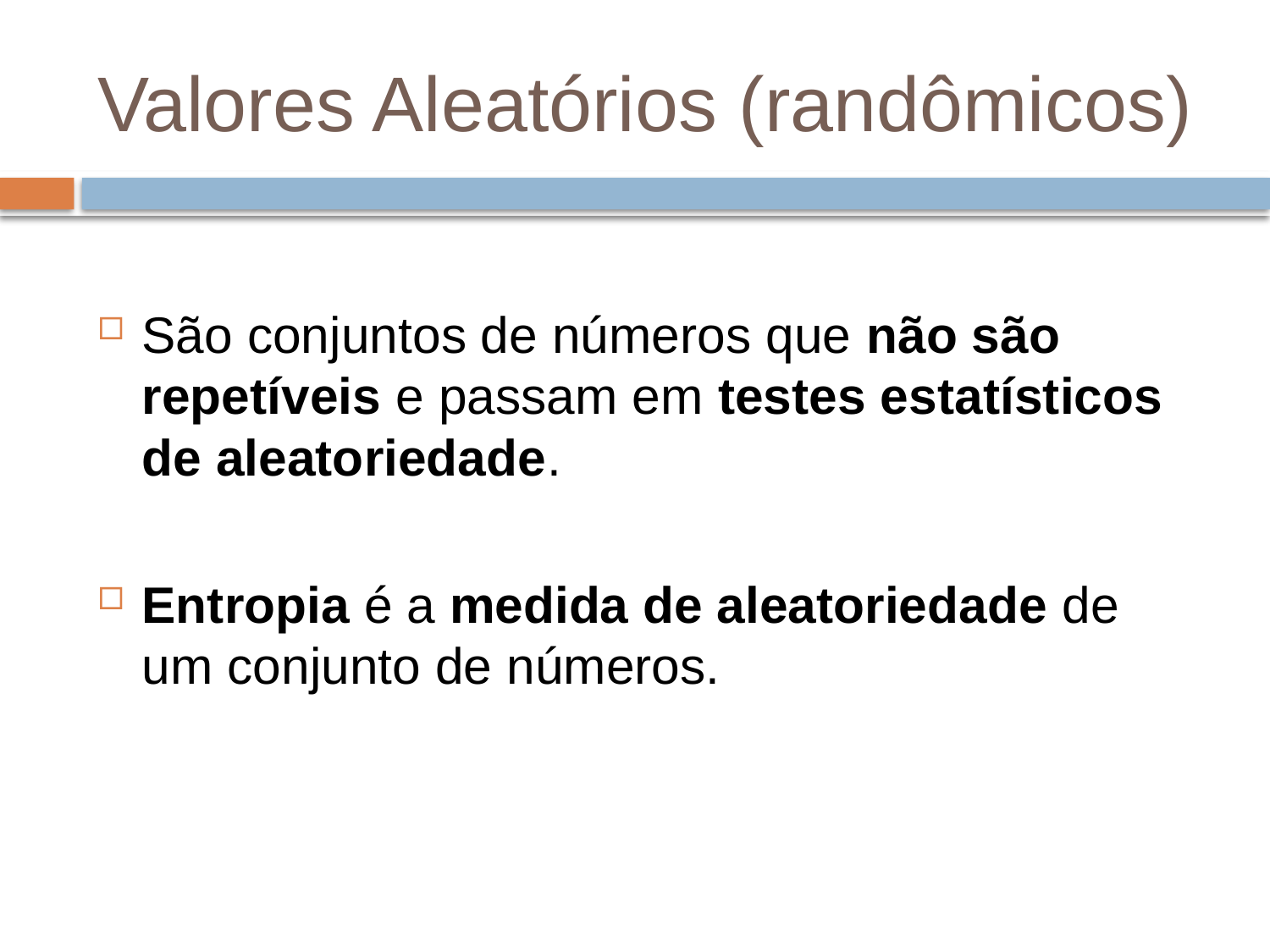

# Valores Aleatórios (randômicos)

São conjuntos de números que não são repetíveis e passam em testes estatísticos de aleatoriedade.

Entropia é a medida de aleatoriedade de um conjunto de números.